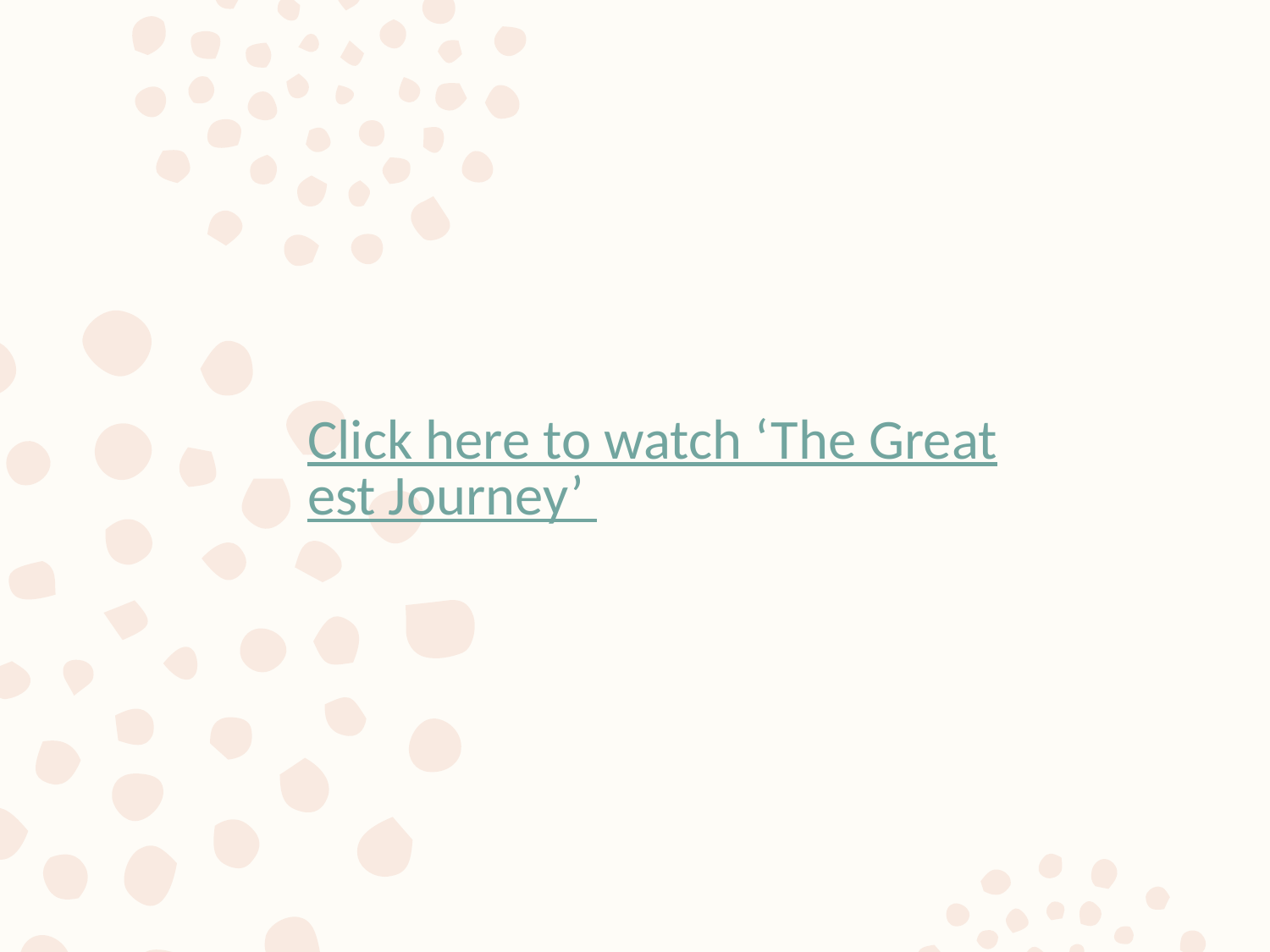

Click here to watch ‘The Greatest Journey’